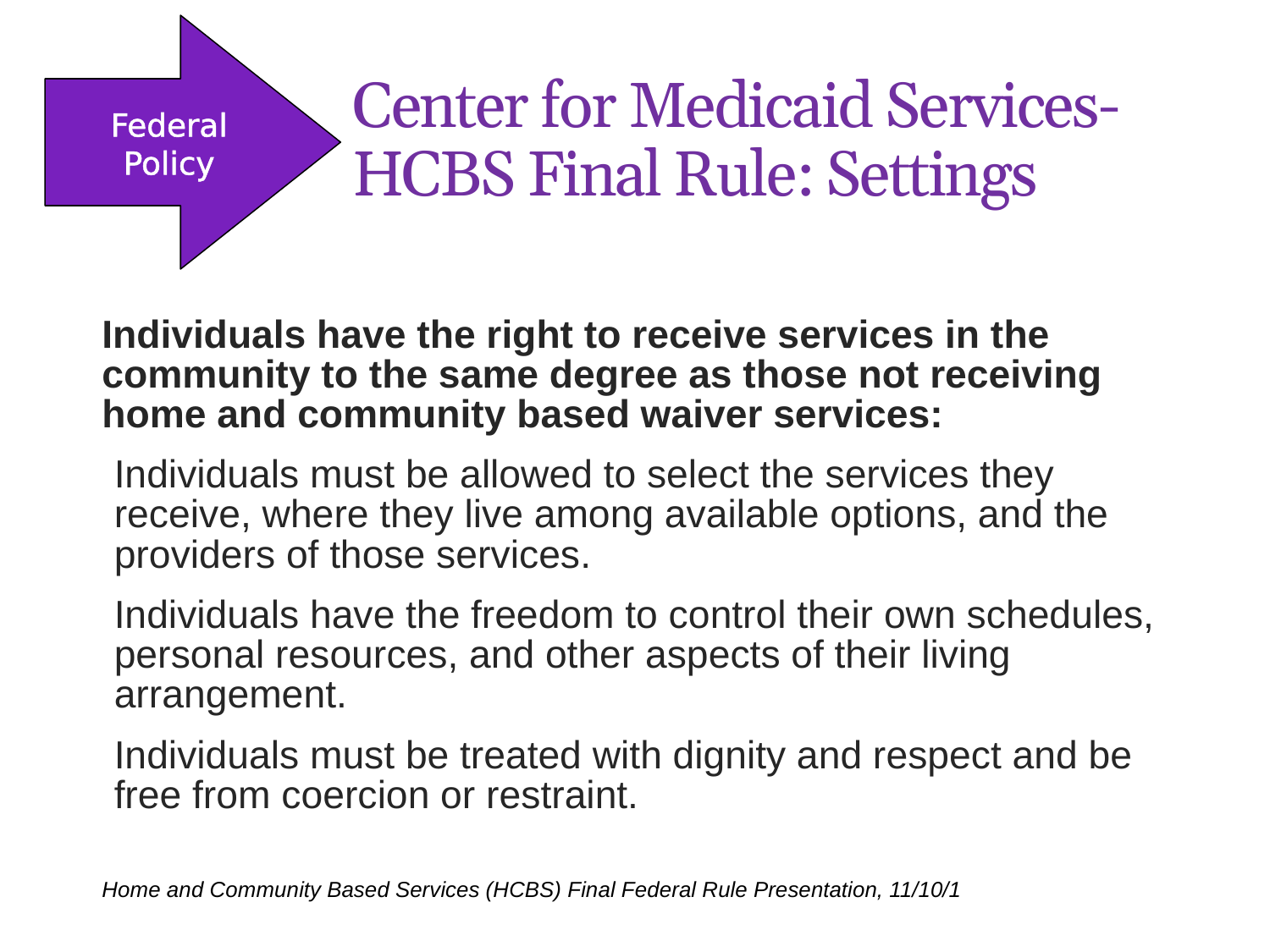

# Center for Medicaid Services- HCBS Final Rule: Settings
Federal Policy
Individuals have the right to receive services in the community to the same degree as those not receiving home and community based waiver services:
Individuals must be allowed to select the services they receive, where they live among available options, and the providers of those services.
Individuals have the freedom to control their own schedules, personal resources, and other aspects of their living arrangement.
Individuals must be treated with dignity and respect and be free from coercion or restraint.

Home and Community Based Services (HCBS) Final Federal Rule Presentation, 11/10/1